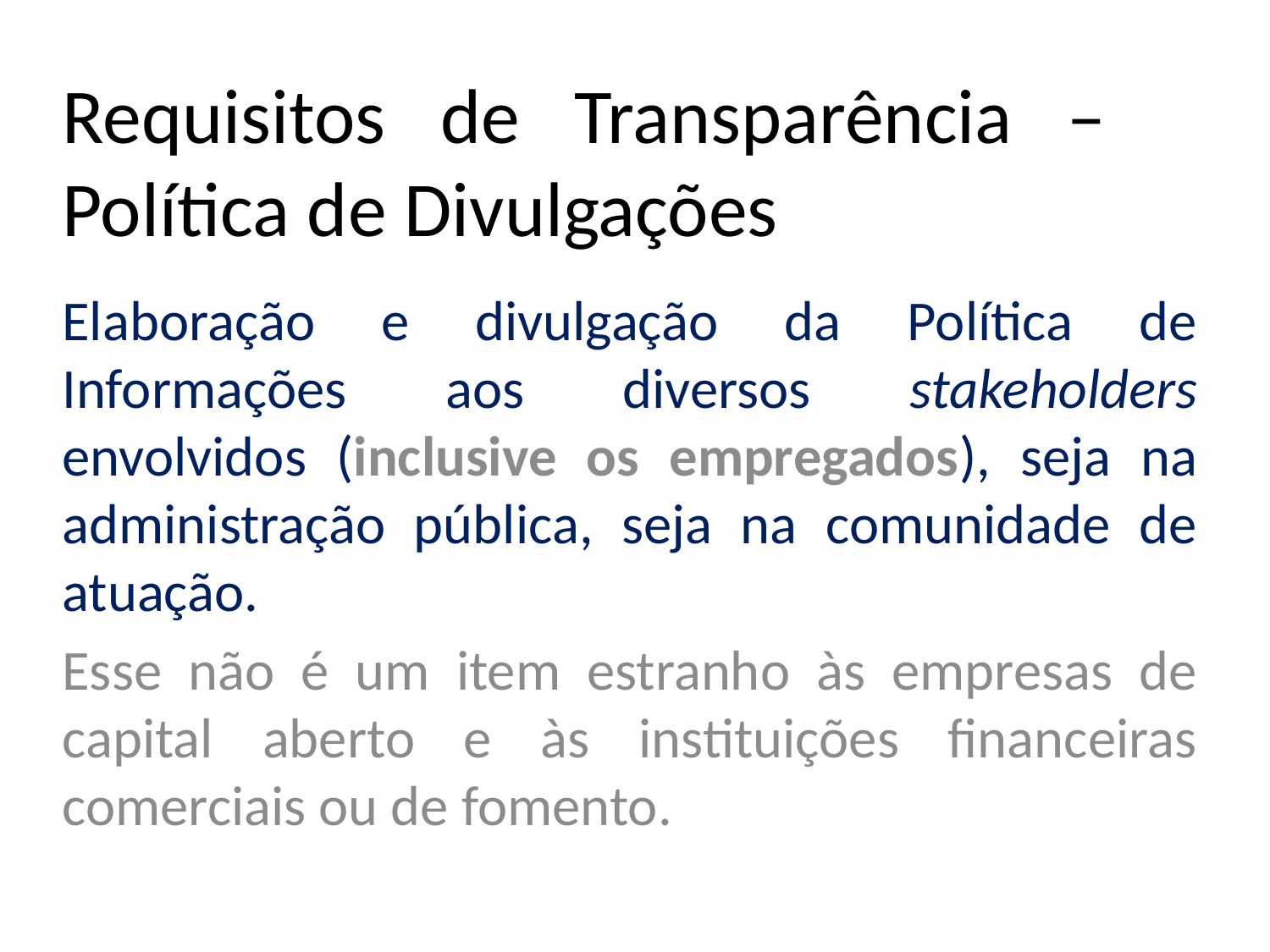

# Requisitos de Transparência – Política de Divulgações
Elaboração e divulgação da Política de Informações aos diversos stakeholders envolvidos (inclusive os empregados), seja na administração pública, seja na comunidade de atuação.
Esse não é um item estranho às empresas de capital aberto e às instituições financeiras comerciais ou de fomento.